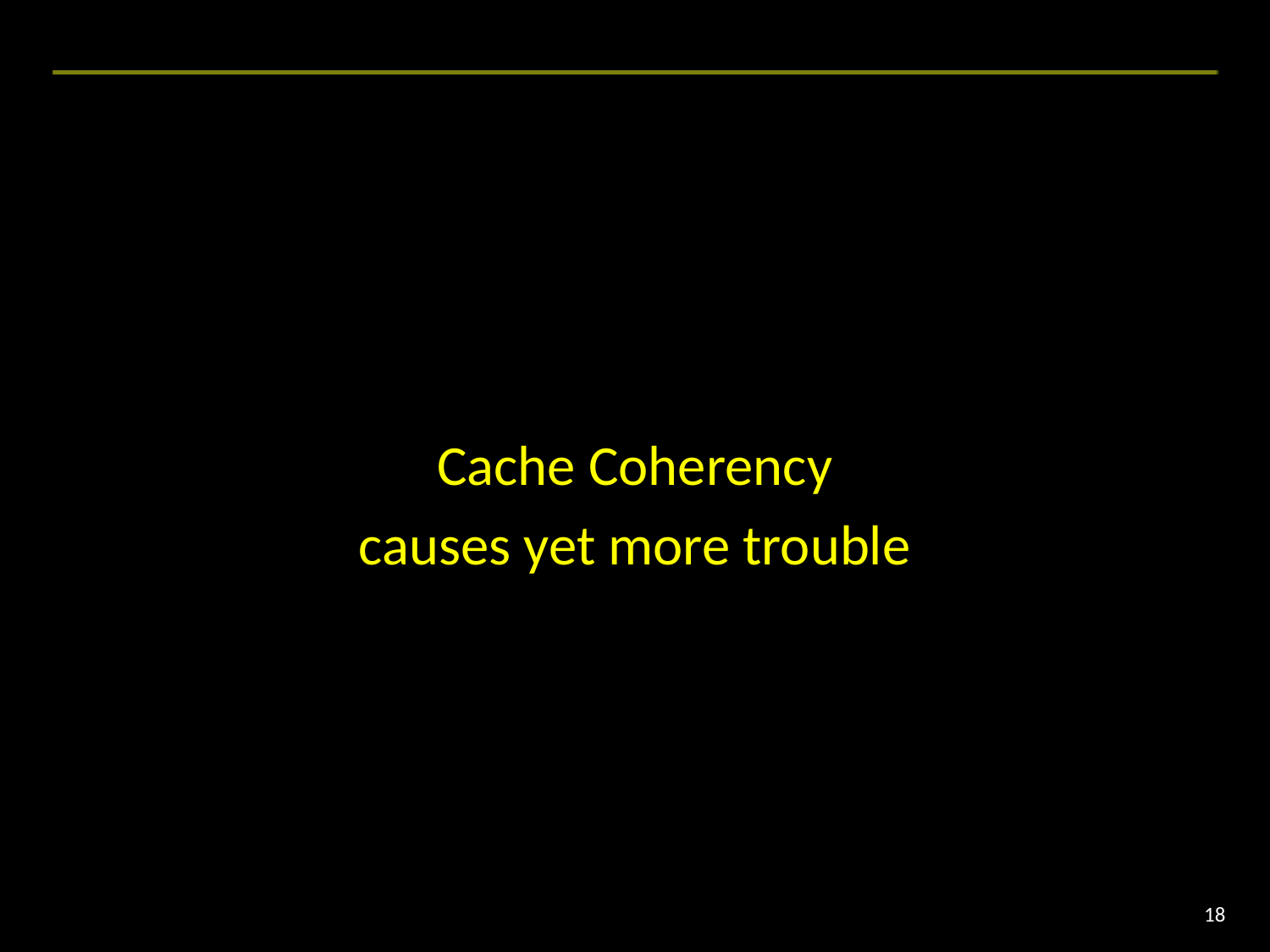

#
Cache Coherency
causes yet more trouble